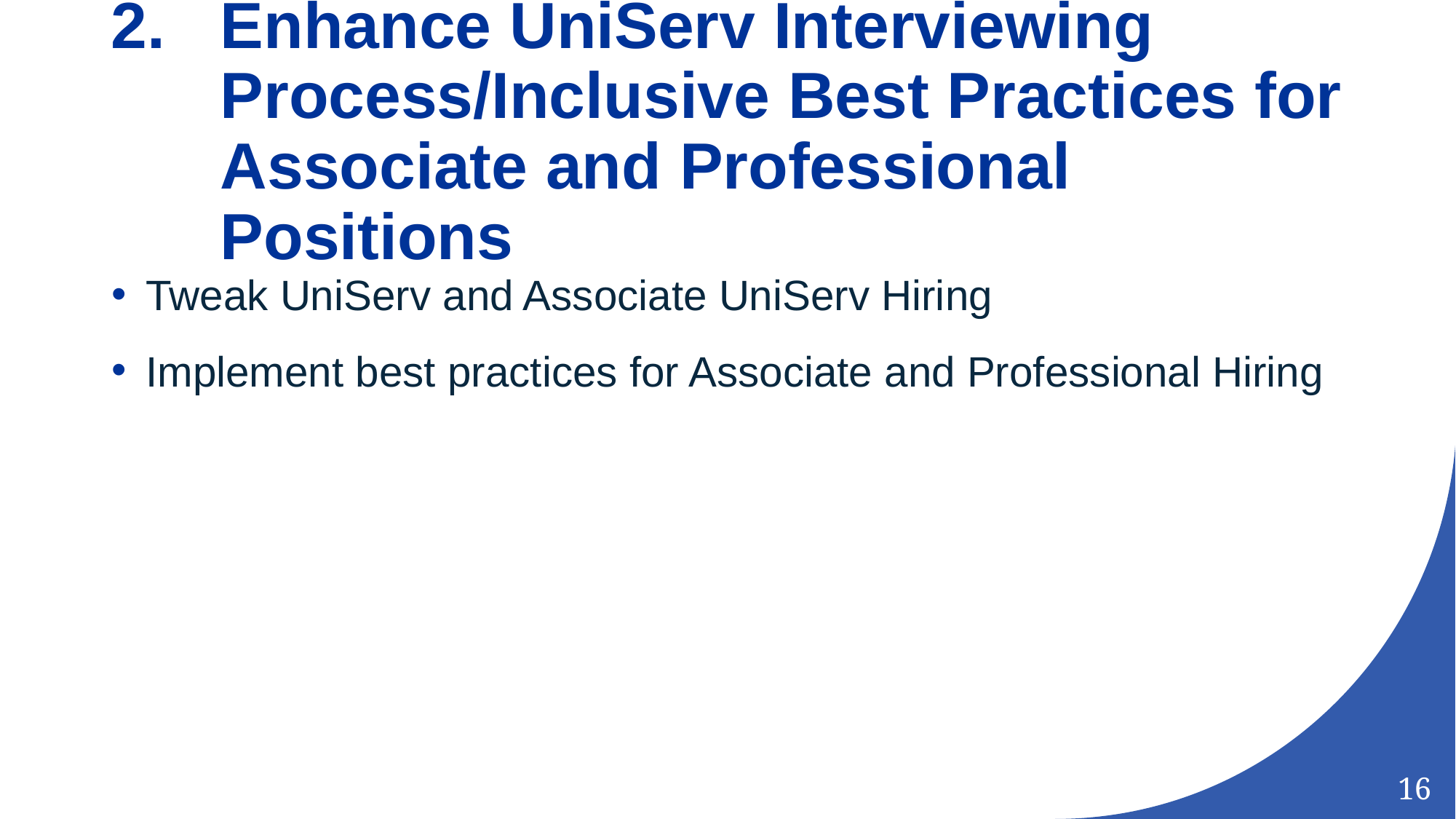

# Enhance UniServ Interviewing Process/Inclusive Best Practices for Associate and Professional Positions
Tweak UniServ and Associate UniServ Hiring
Implement best practices for Associate and Professional Hiring

16